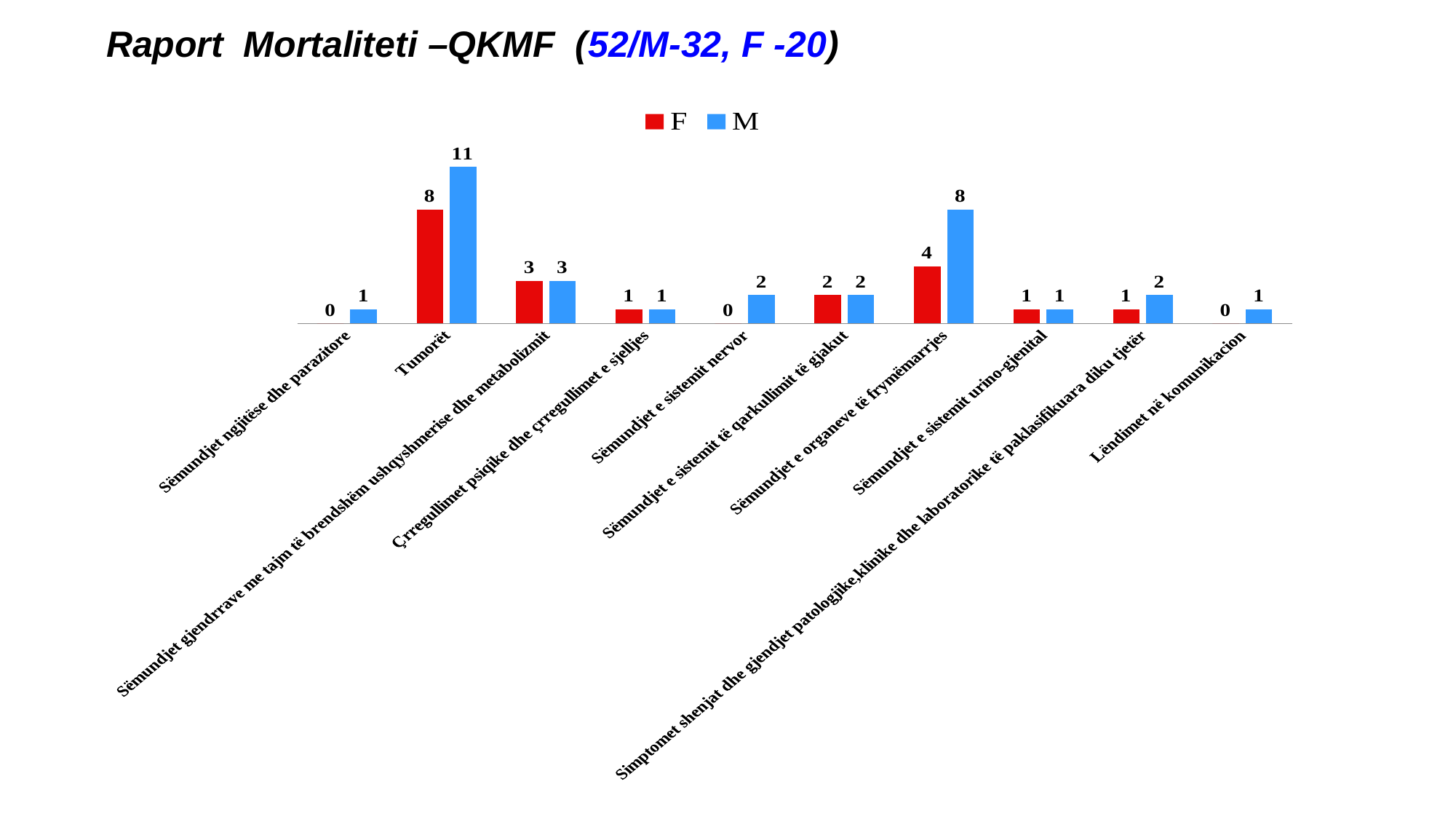

# Raport  Mortaliteti –QKMF  (52/M-32, F -20)

### Chart

| Category | F | M |
|---|---|---|
| Sëmundjet ngjitëse dhe parazitore | 0.0 | 1.0 |
| Tumorët | 8.0 | 11.0 |
| Sëmundjet gjendrrave me tajm të brendshëm ushqyshmerise dhe metabolizmit | 3.0 | 3.0 |
| Çrregullimet psiqike dhe çrregullimet e sjelljes | 1.0 | 1.0 |
| Sëmundjet e sistemit nervor | 0.0 | 2.0 |
| Sëmundjet e sistemit të qarkullimit të gjakut | 2.0 | 2.0 |
| Sëmundjet e organeve të frymëmarrjes | 4.0 | 8.0 |
| Sëmundjet e sistemit urino-gjenital | 1.0 | 1.0 |
| Simptomet shenjat dhe gjendjet patologjike,klinike dhe laboratorike të paklasifikuara diku tjetër | 1.0 | 2.0 |
| Lëndimet në komunikacion | 0.0 | 1.0 |